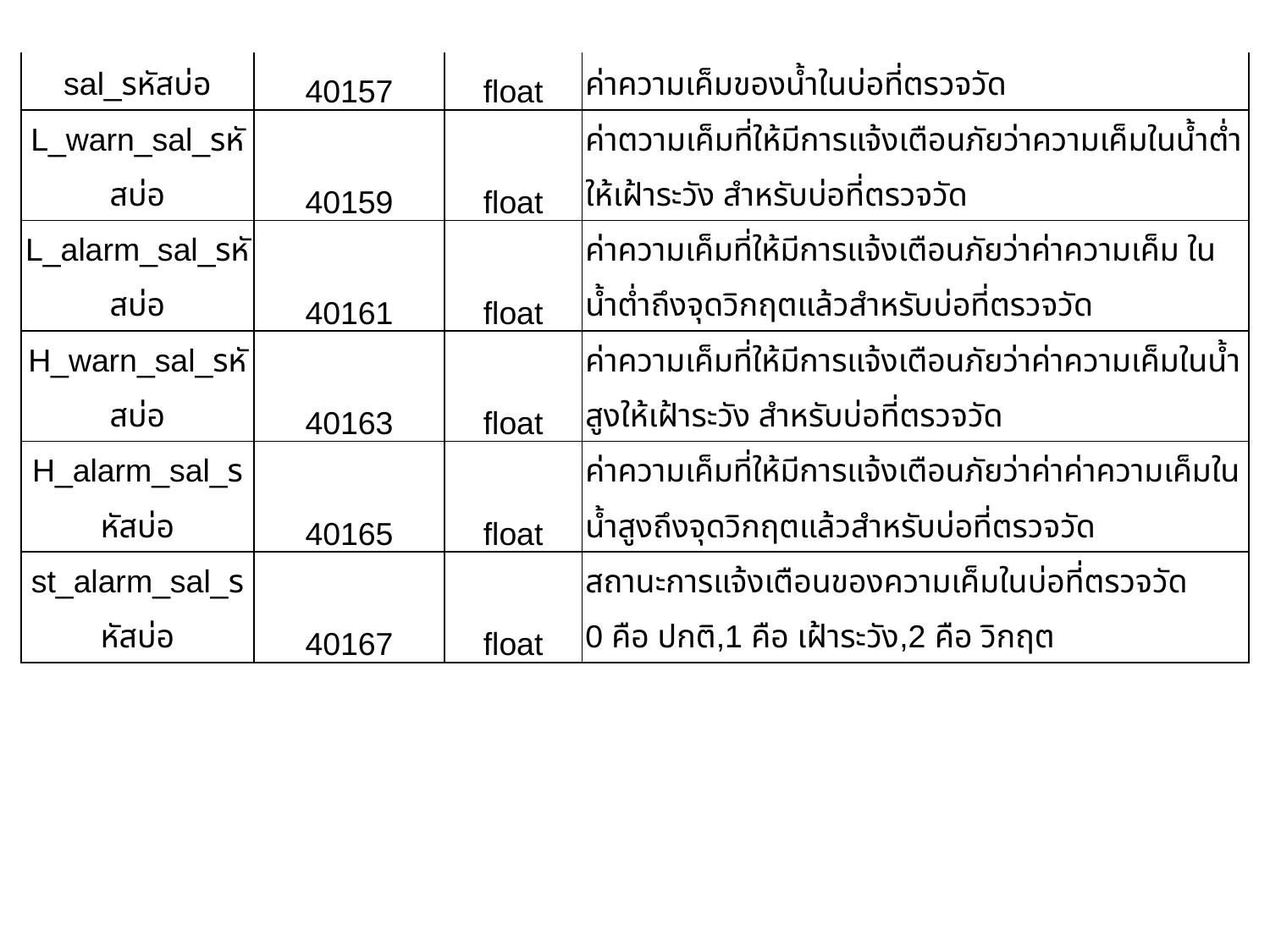

| sal\_รหัสบ่อ | 40157 | float | ค่าความเค็มของน้ำในบ่อที่ตรวจวัด |
| --- | --- | --- | --- |
| L\_warn\_sal\_รหัสบ่อ | 40159 | float | ค่าตวามเค็มที่ให้มีการแจ้งเตือนภัยว่าความเค็มในน้ำต่ำให้เฝ้าระวัง สำหรับบ่อที่ตรวจวัด |
| L\_alarm\_sal\_รหัสบ่อ | 40161 | float | ค่าความเค็มที่ให้มีการแจ้งเตือนภัยว่าค่าความเค็ม ในน้ำต่ำถึงจุดวิกฤตแล้วสำหรับบ่อที่ตรวจวัด |
| H\_warn\_sal\_รหัสบ่อ | 40163 | float | ค่าความเค็มที่ให้มีการแจ้งเตือนภัยว่าค่าความเค็มในน้ำสูงให้เฝ้าระวัง สำหรับบ่อที่ตรวจวัด |
| H\_alarm\_sal\_รหัสบ่อ | 40165 | float | ค่าความเค็มที่ให้มีการแจ้งเตือนภัยว่าค่าค่าความเค็มในน้ำสูงถึงจุดวิกฤตแล้วสำหรับบ่อที่ตรวจวัด |
| st\_alarm\_sal\_รหัสบ่อ | 40167 | float | สถานะการแจ้งเตือนของความเค็มในบ่อที่ตรวจวัด 0 คือ ปกติ,1 คือ เฝ้าระวัง,2 คือ วิกฤต |